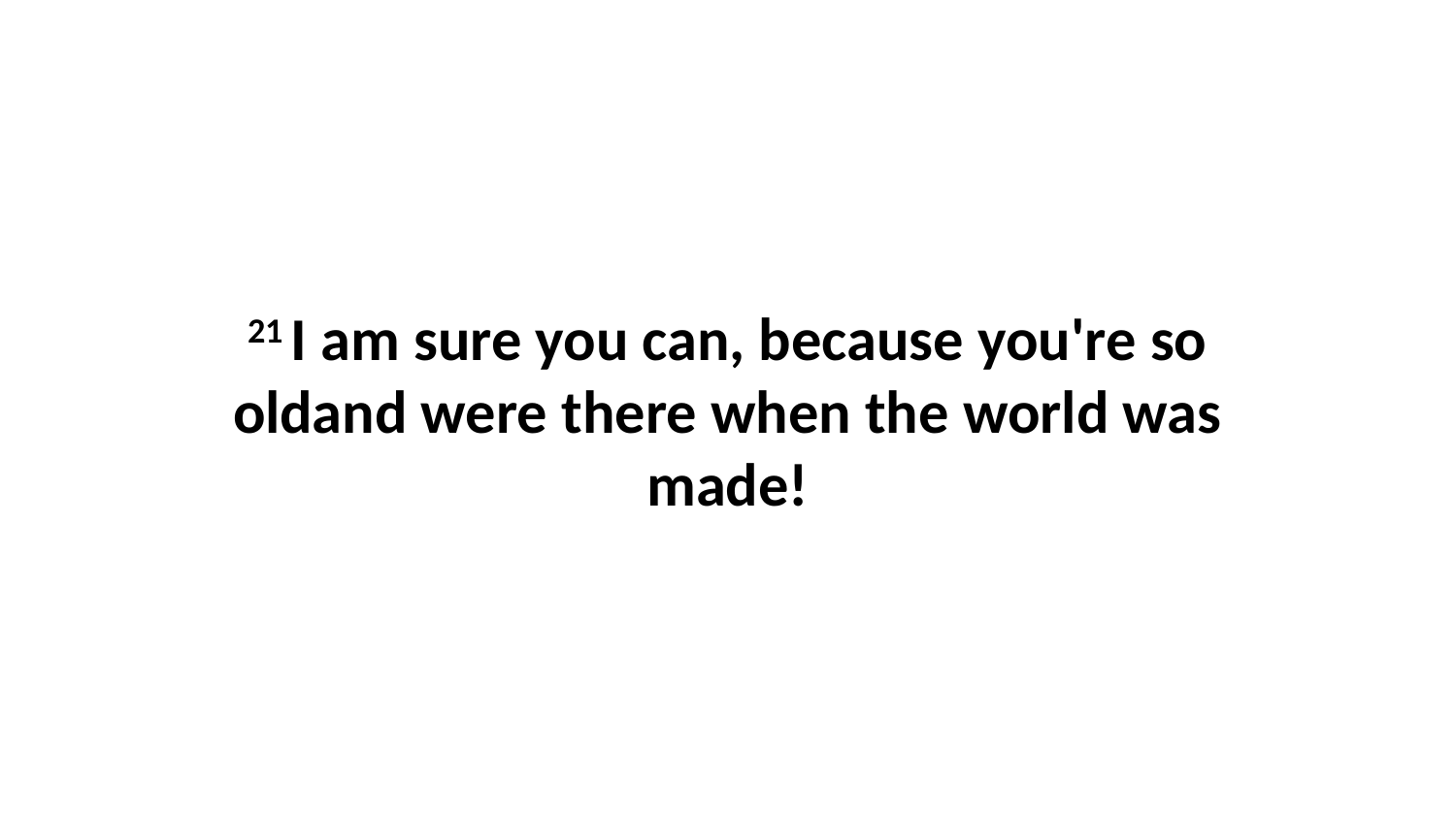

21 I am sure you can, because you're so oldand were there when the world was made!